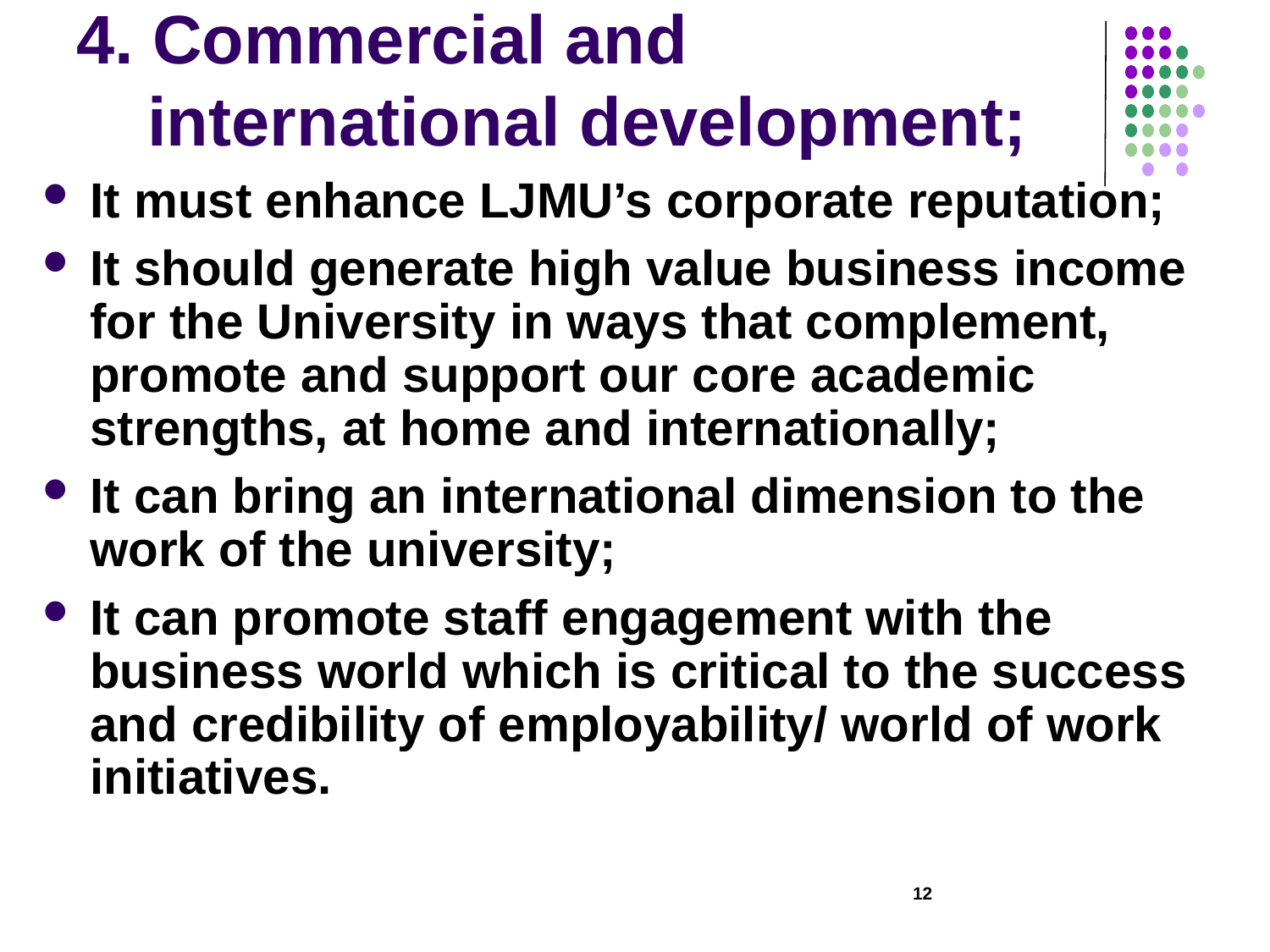

# 4. Commercial and international development;
It must enhance LJMU’s corporate reputation;
It should generate high value business income for the University in ways that complement, promote and support our core academic strengths, at home and internationally;
It can bring an international dimension to the work of the university;
It can promote staff engagement with the business world which is critical to the success and credibility of employability/ world of work initiatives.

12